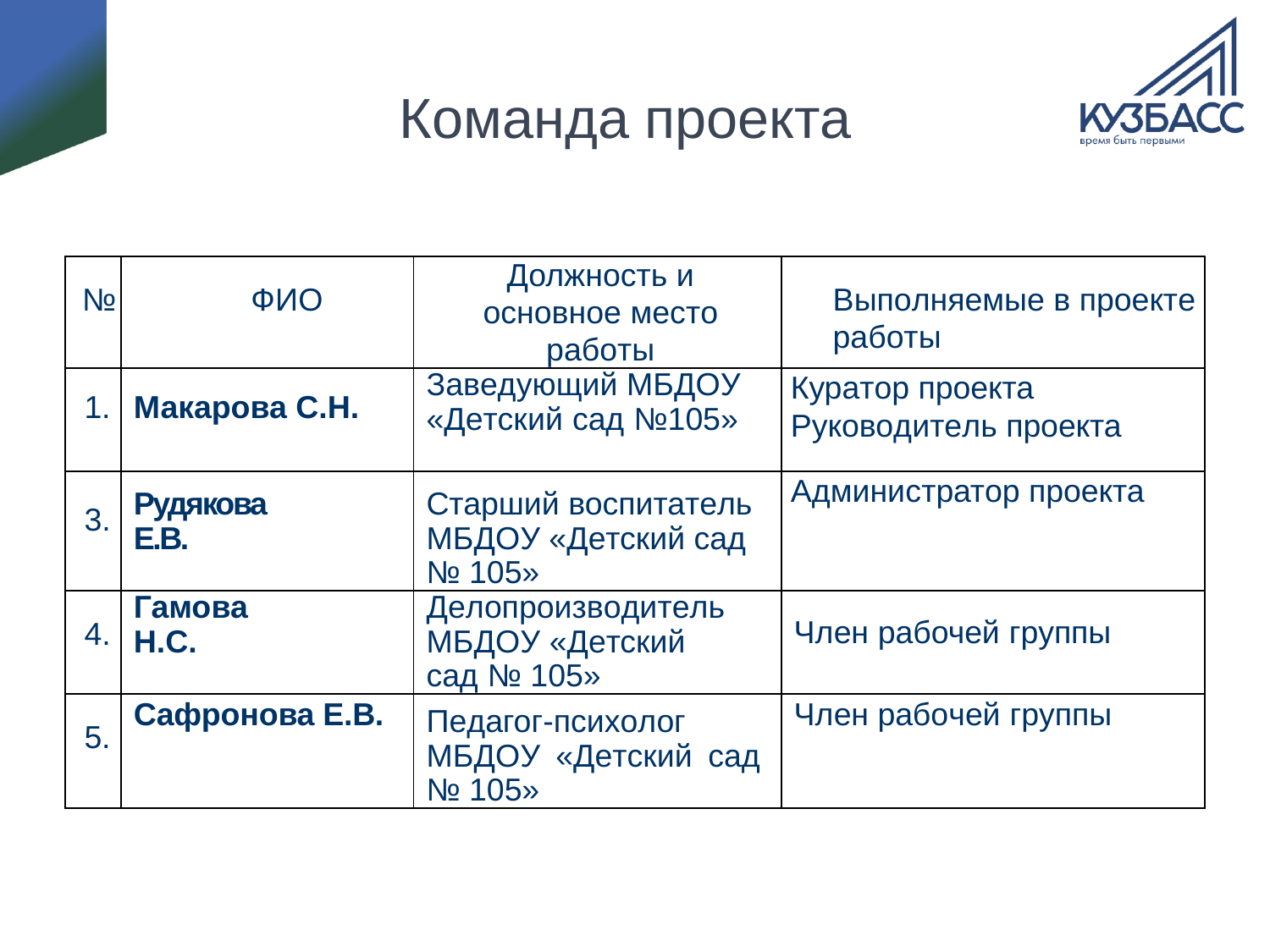

# Команда проекта
| № | ФИО | Должность и основное место работы | Выполняемые в проекте работы |
| --- | --- | --- | --- |
| 1. | Макарова С.Н. | Заведующий МБДОУ «Детский сад №105» | Куратор проекта Руководитель проекта |
| 3. | Рудякова Е.В. | Старший воспитатель МБДОУ «Детский сад № 105» | Администратор проекта |
| 4. | Гамова Н.С. | Делопроизводитель МБДОУ «Детский сад № 105» | Член рабочей группы |
| 5. | Сафронова Е.В. | Педагог-психолог МБДОУ «Детский сад № 105» | Член рабочей группы |